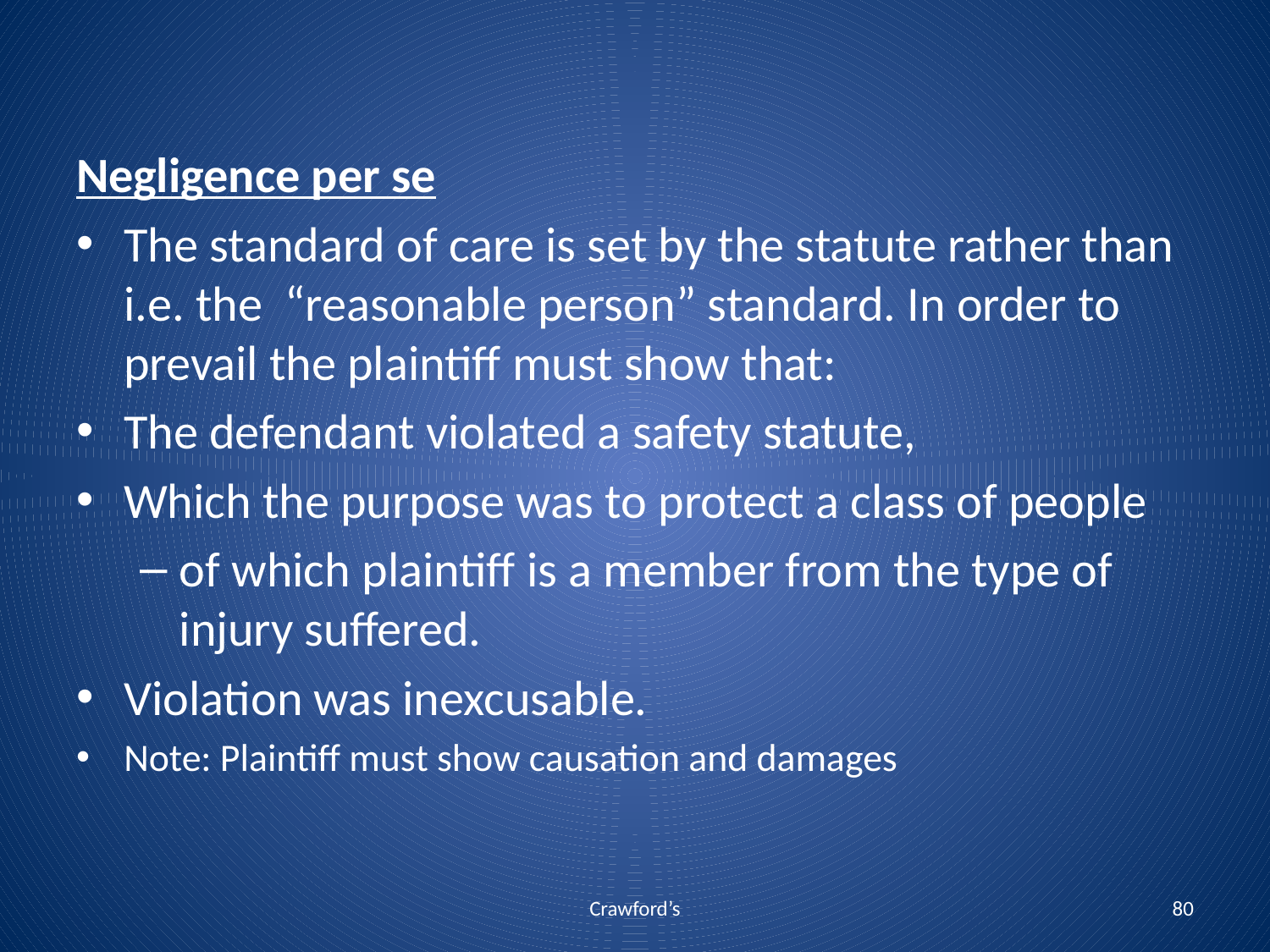

Negligence per se
The standard of care is set by the statute rather than i.e. the  “reasonable person” standard. In order to prevail the plaintiff must show that:
The defendant violated a safety statute,
Which the purpose was to protect a class of people
of which plaintiff is a member from the type of injury suffered.
Violation was inexcusable.
Note: Plaintiff must show causation and damages

Crawford’s
80